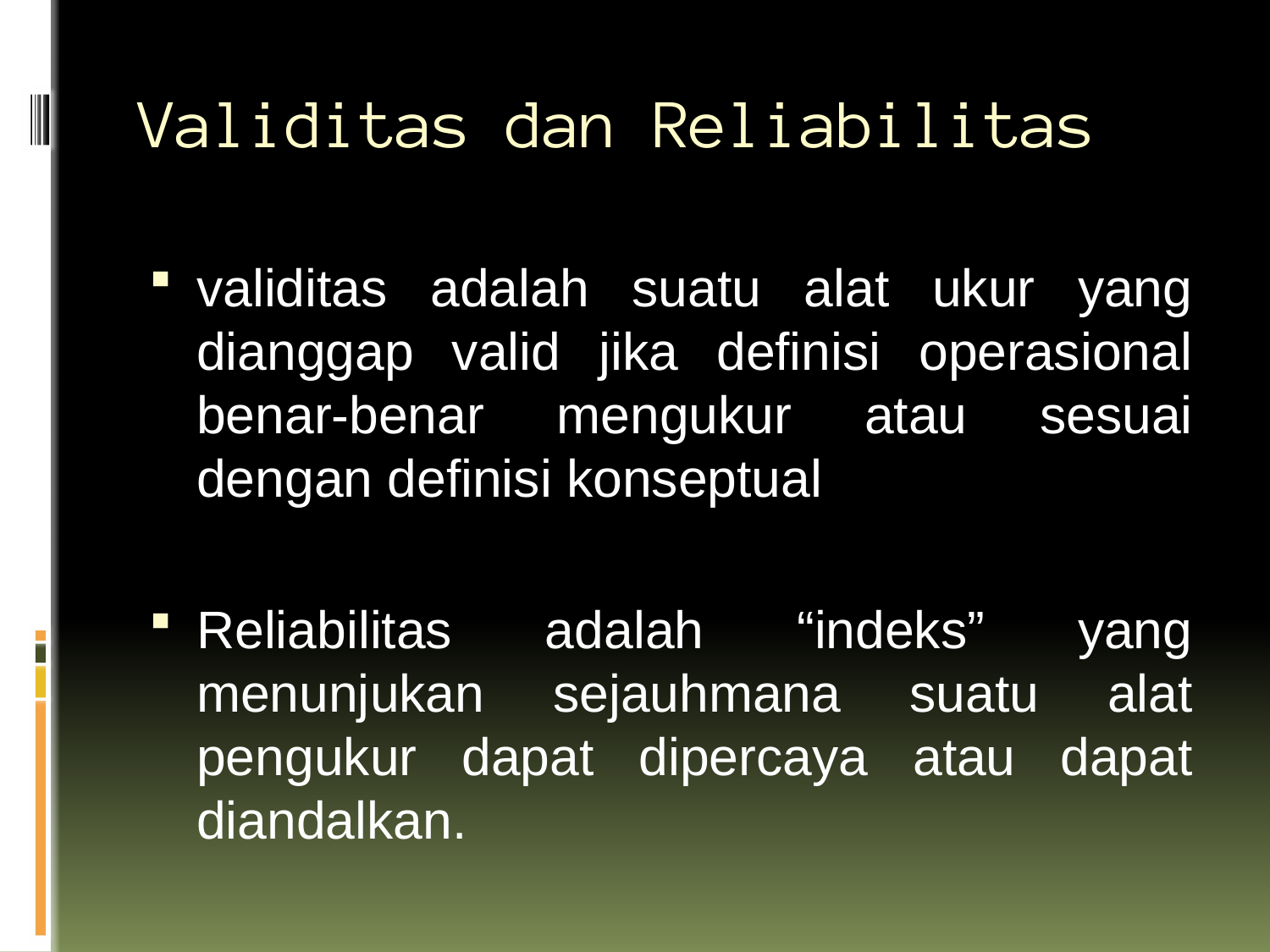

# Validitas dan Reliabilitas
validitas adalah suatu alat ukur yang dianggap valid jika definisi operasional benar-benar mengukur atau sesuai dengan definisi konseptual

Reliabilitas adalah “indeks” yang menunjukan sejauhmana suatu alat pengukur dapat dipercaya atau dapat diandalkan.